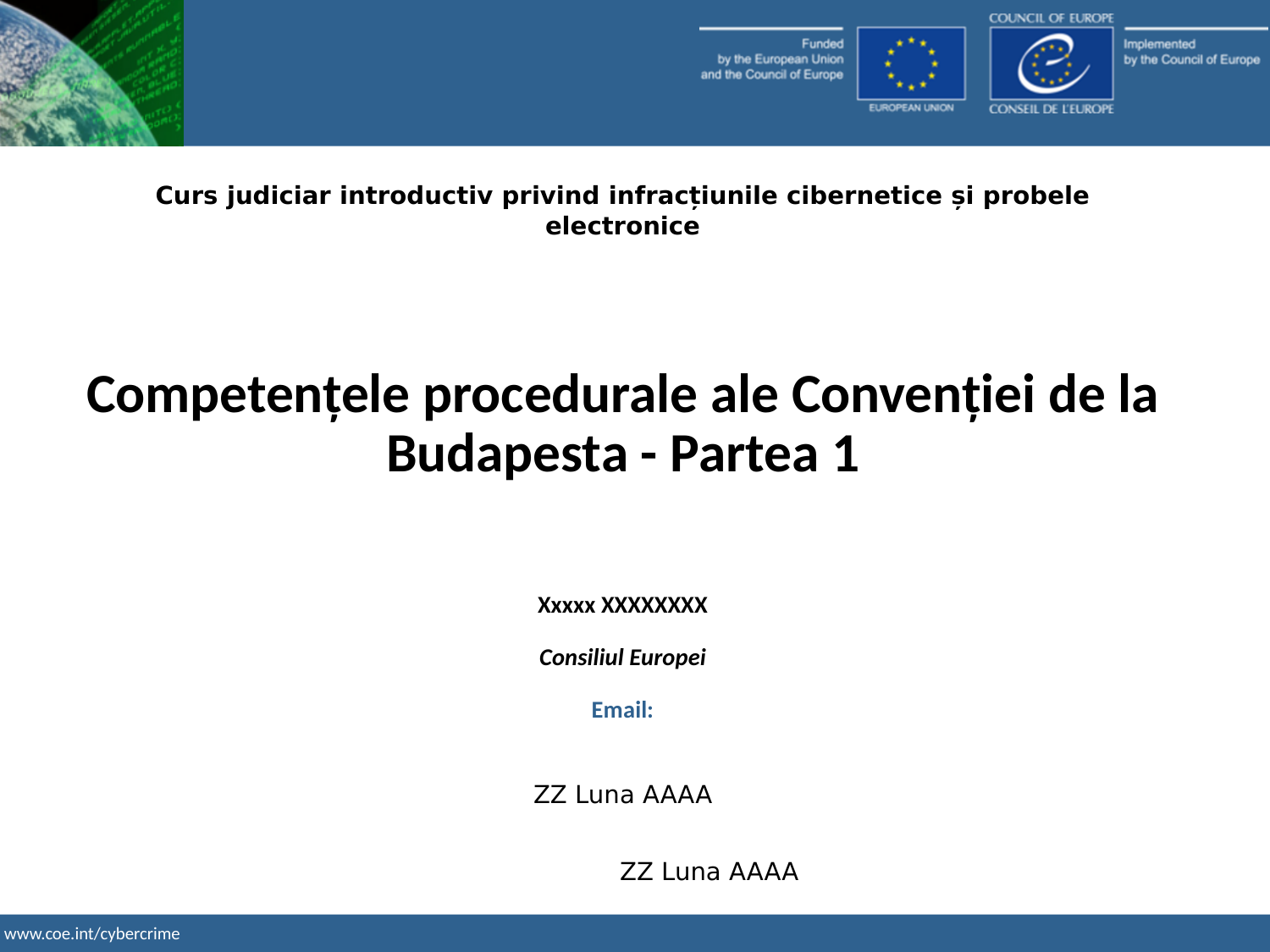

Curs judiciar introductiv privind infracțiunile cibernetice și probele electronice

Competențele procedurale ale Convenției de la Budapesta - Partea 1

Xxxxx XXXXXXXX

Consiliul Europei

Email:

ZZ Luna AAAA

ZZ Luna AAAA